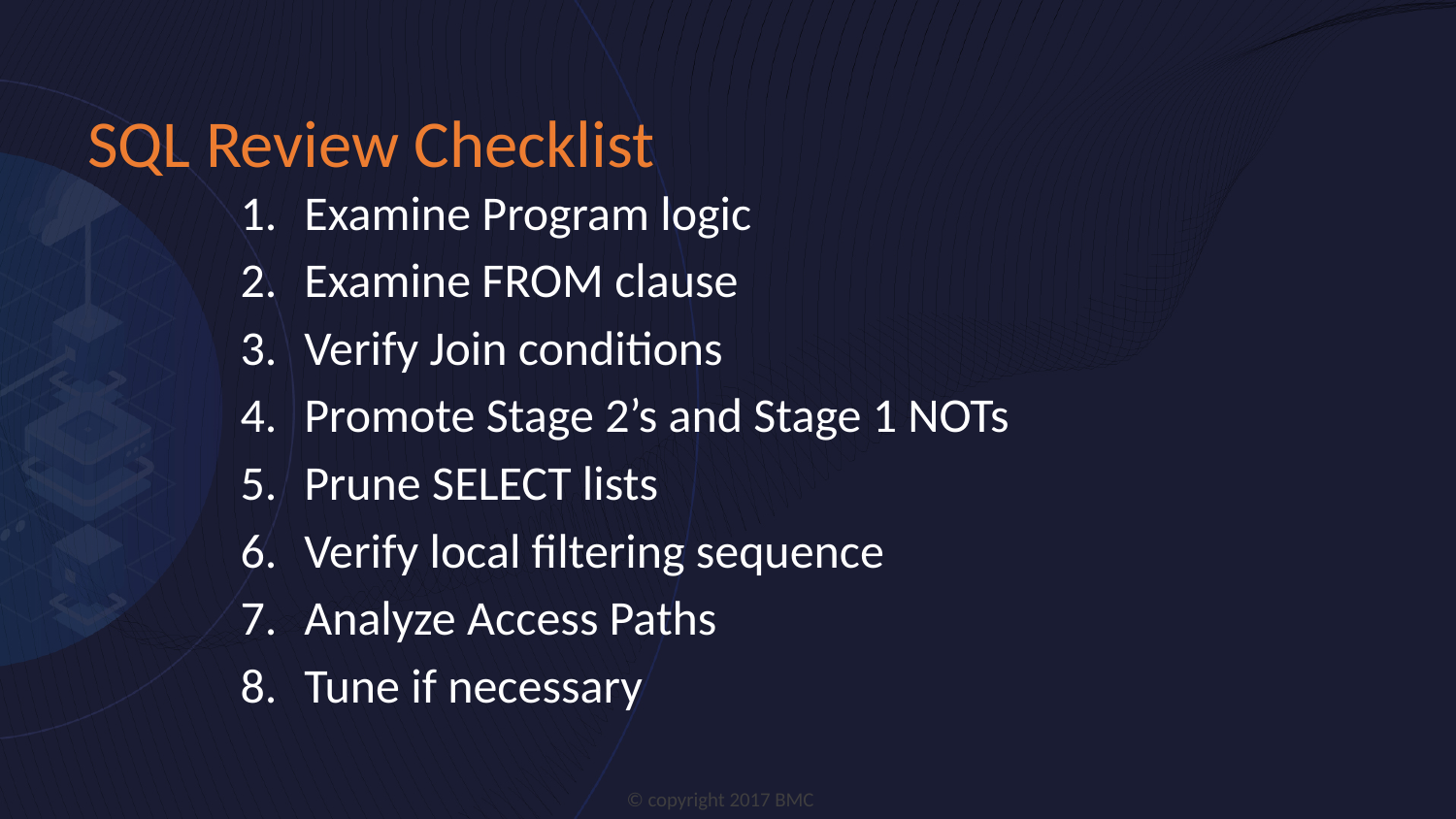

# SQL Review Checklist
Examine Program logic
Examine FROM clause
Verify Join conditions
Promote Stage 2’s and Stage 1 NOTs
Prune SELECT lists
Verify local filtering sequence
Analyze Access Paths
Tune if necessary